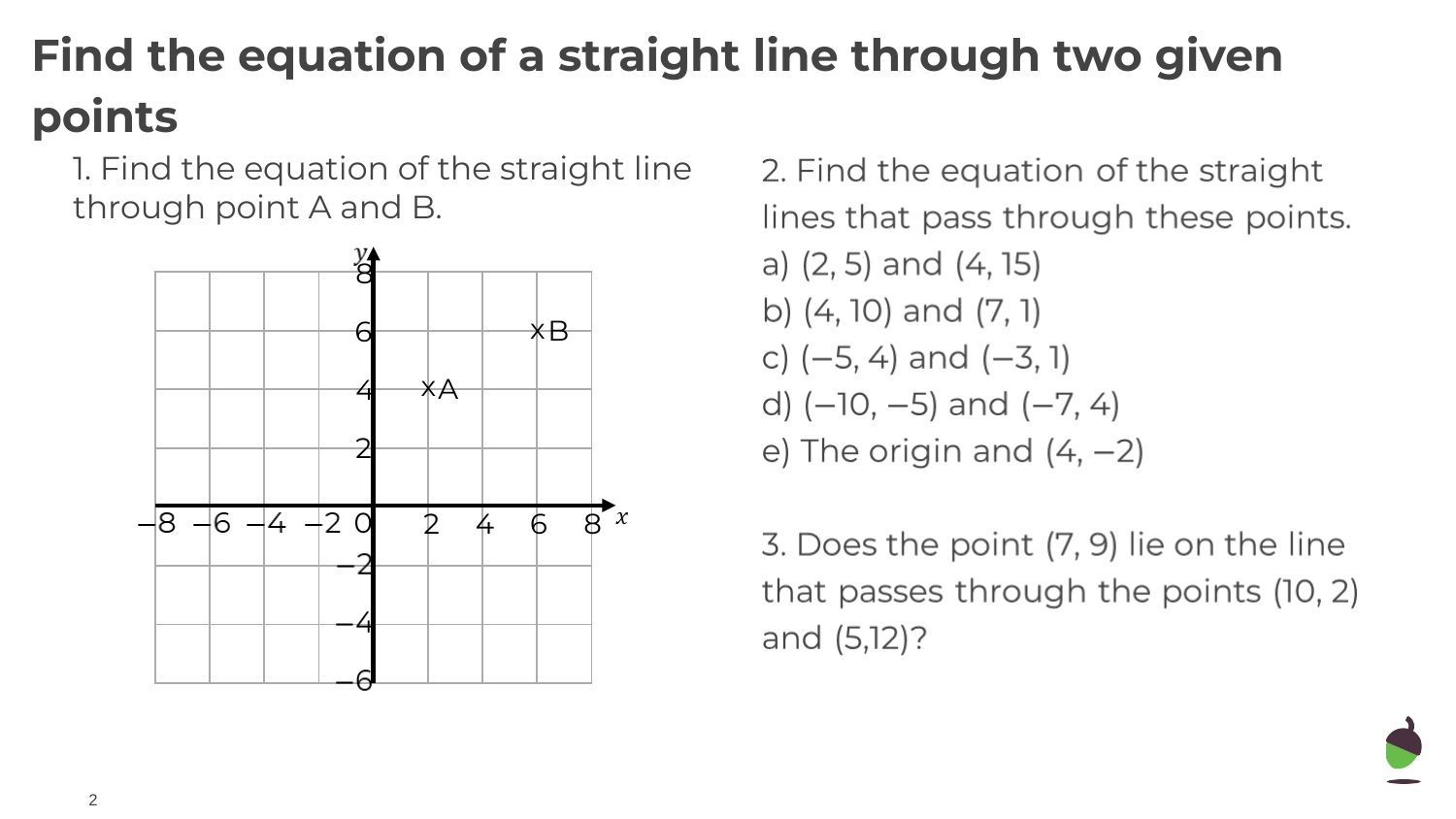

# Find the equation of a straight line through two given points
1. Find the equation of the straight line through point A and B.

8
|  |  |  |  |  |  |  |  |
| --- | --- | --- | --- | --- | --- | --- | --- |
|  |  |  |  |  |  |  |  |
|  |  |  |  |  |  |  |  |
|  |  |  |  |  |  |  |  |
|  |  |  |  |  |  |  |  |
|  |  |  |  |  |  |  |  |
|  |  |  |  |  |  |  |  |
x
B
6
x
A
4
2

0

2
4
6
8

2